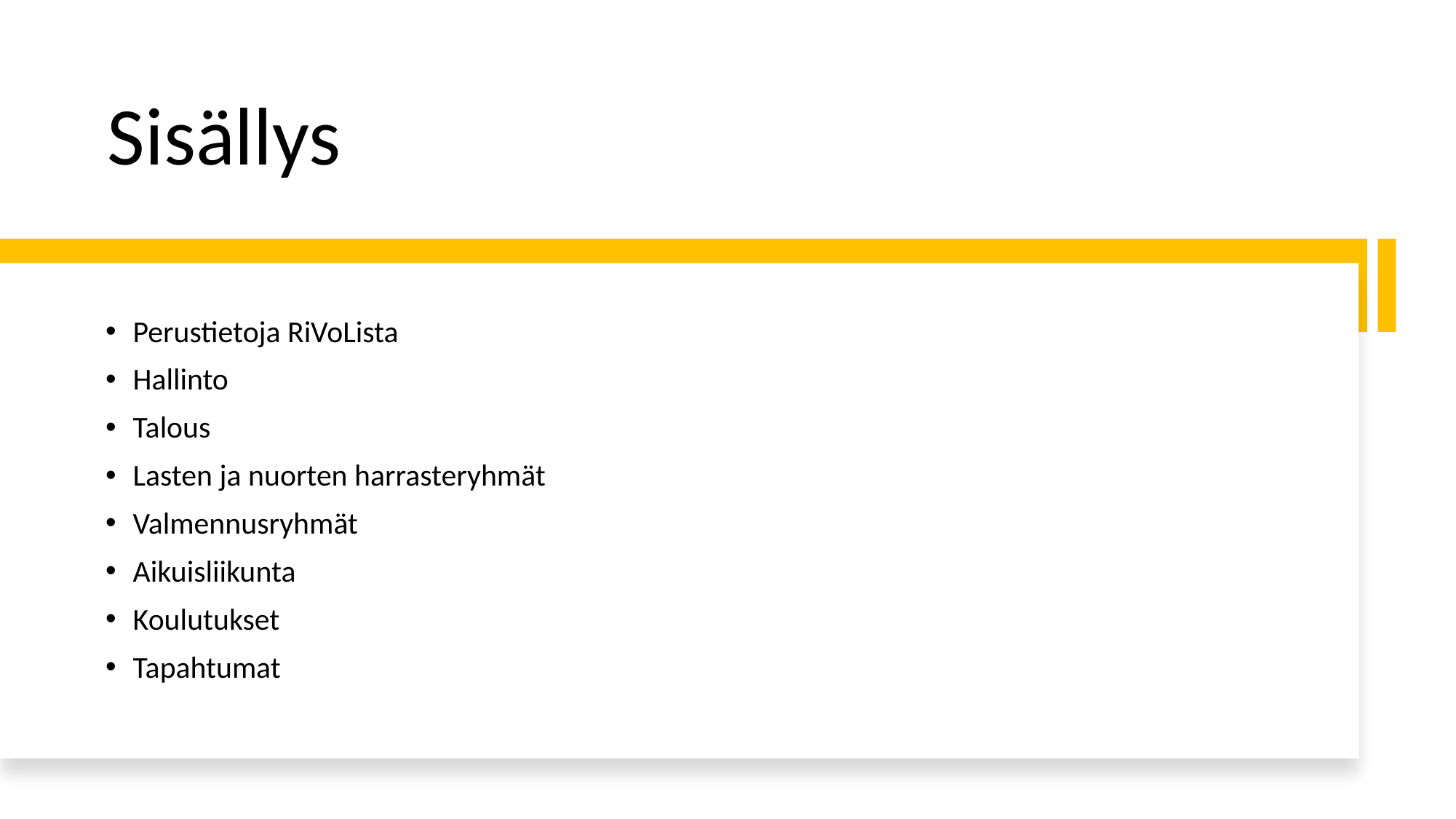

# Sisällys

Perustietoja RiVoLista
Hallinto
Talous
Lasten ja nuorten harrasteryhmät
Valmennusryhmät
Aikuisliikunta
Koulutukset
Tapahtumat